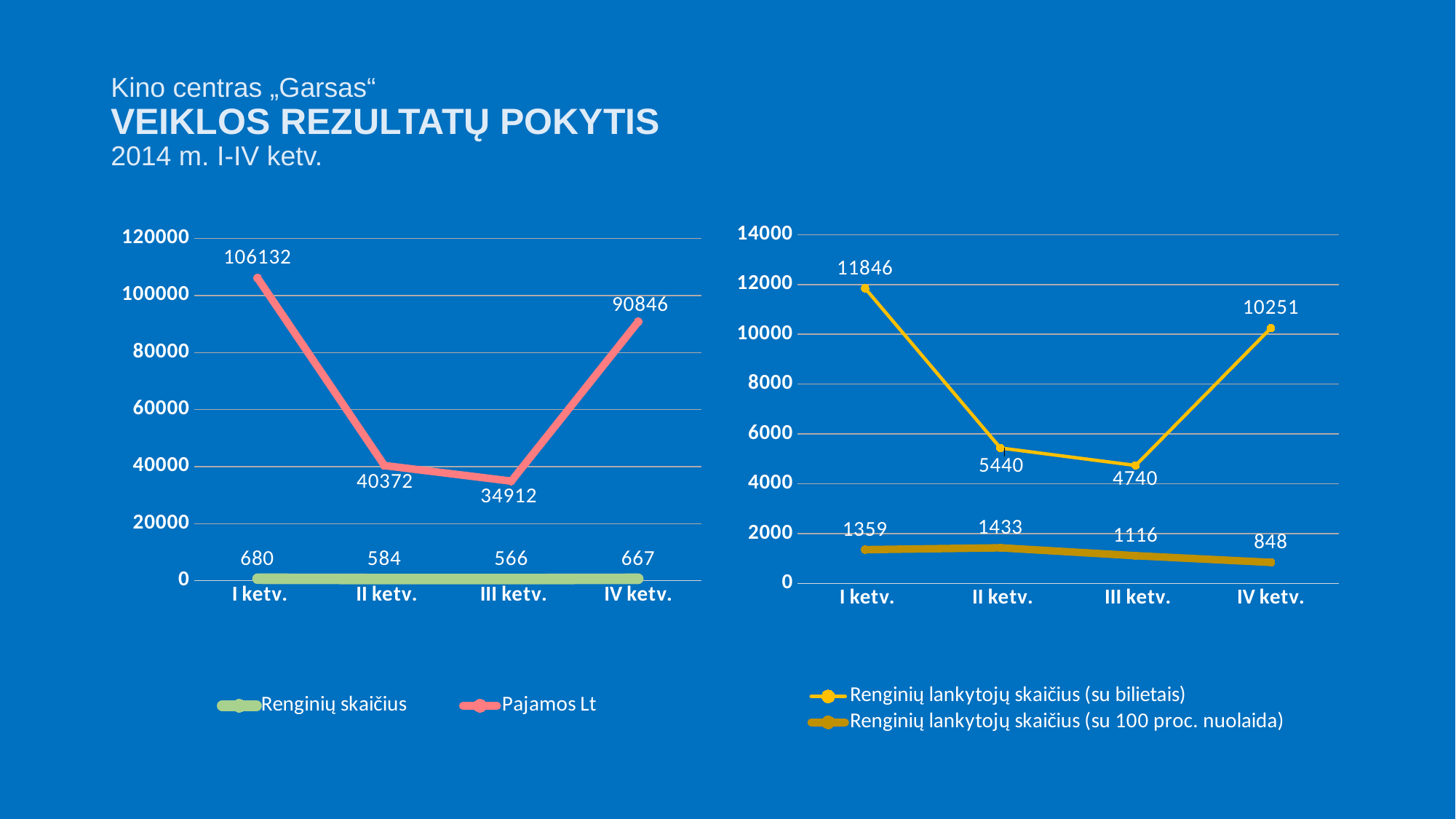

# Kino centras „Garsas“ VEIKLOS REZULTATŲ POKYTIS 2014 m. I-IV ketv.

### Chart

| Category | Renginių skaičius | Pajamos Lt |
|---|---|---|
|  I ketv. | 680.0 | 106132.0 |
|  II ketv. | 584.0 | 40372.0 |
|  III ketv. | 566.0 | 34912.0 |
| IV ketv. | 667.0 | 90846.0 |

### Chart

| Category | Renginių lankytojų skaičius (su bilietais) | Renginių lankytojų skaičius (su 100 proc. nuolaida) |
|---|---|---|
|  I ketv. | 11846.0 | 1359.0 |
|  II ketv. | 5440.0 | 1433.0 |
|  III ketv. | 4740.0 | 1116.0 |
| IV ketv. | 10251.0 | 848.0 |